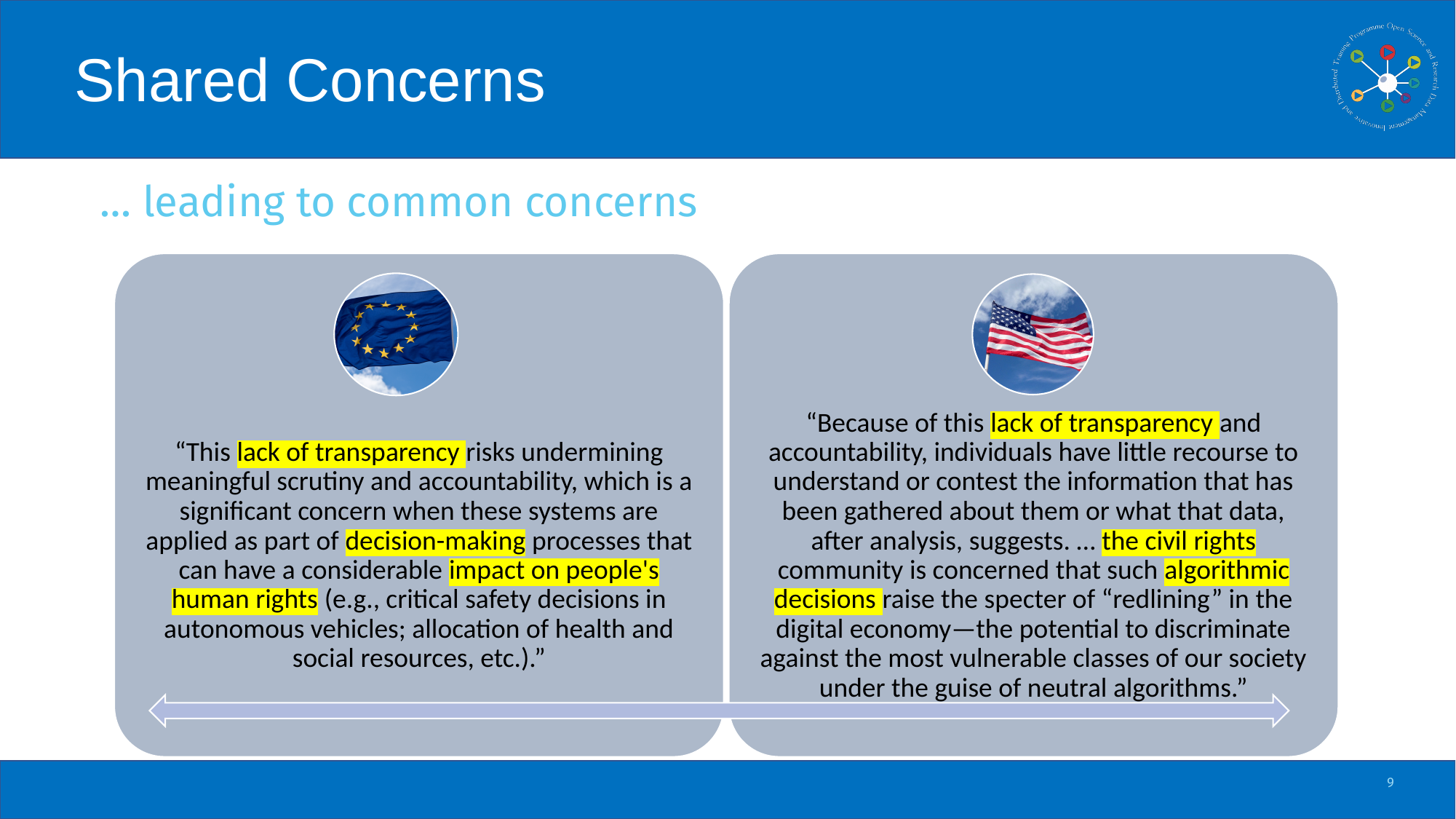

Shared Concerns
… leading to common concerns
“This lack of transparency risks undermining meaningful scrutiny and accountability, which is a significant concern when these systems are applied as part of decision-making processes that can have a considerable impact on people's human rights (e.g., critical safety decisions in autonomous vehicles; allocation of health and social resources, etc.).”
“Because of this lack of transparency and accountability, individuals have little recourse to understand or contest the information that has been gathered about them or what that data, after analysis, suggests. … the civil rights community is concerned that such algorithmic decisions raise the specter of “redlining” in the digital economy—the potential to discriminate against the most vulnerable classes of our society under the guise of neutral algorithms.”
9